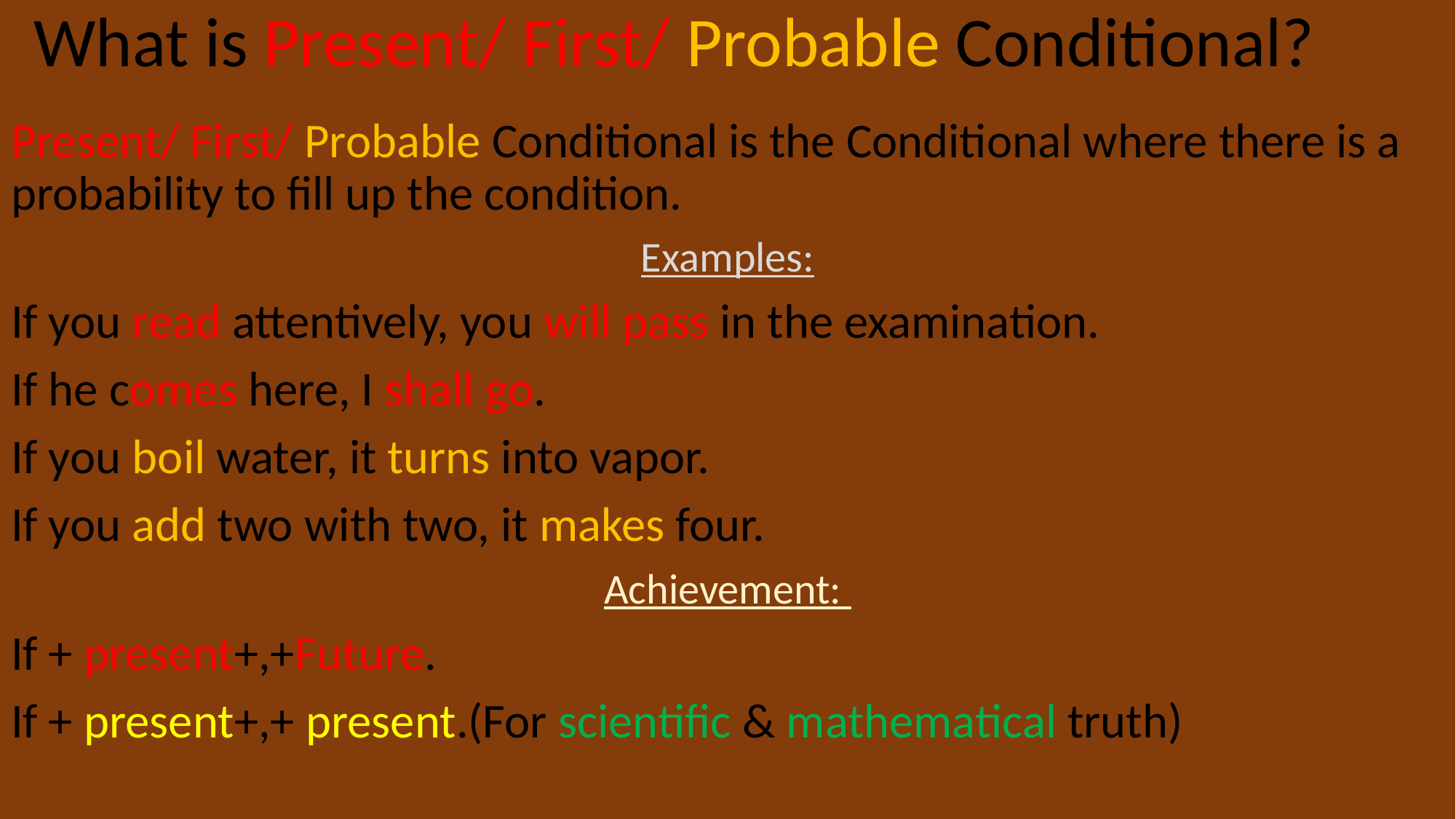

# What is Present/ First/ Probable Conditional?
Present/ First/ Probable Conditional is the Conditional where there is a probability to fill up the condition.
Examples:
If you read attentively, you will pass in the examination.
If he comes here, I shall go.
If you boil water, it turns into vapor.
If you add two with two, it makes four.
Achievement:
If + present+,+Future.
If + present+,+ present.(For scientific & mathematical truth)